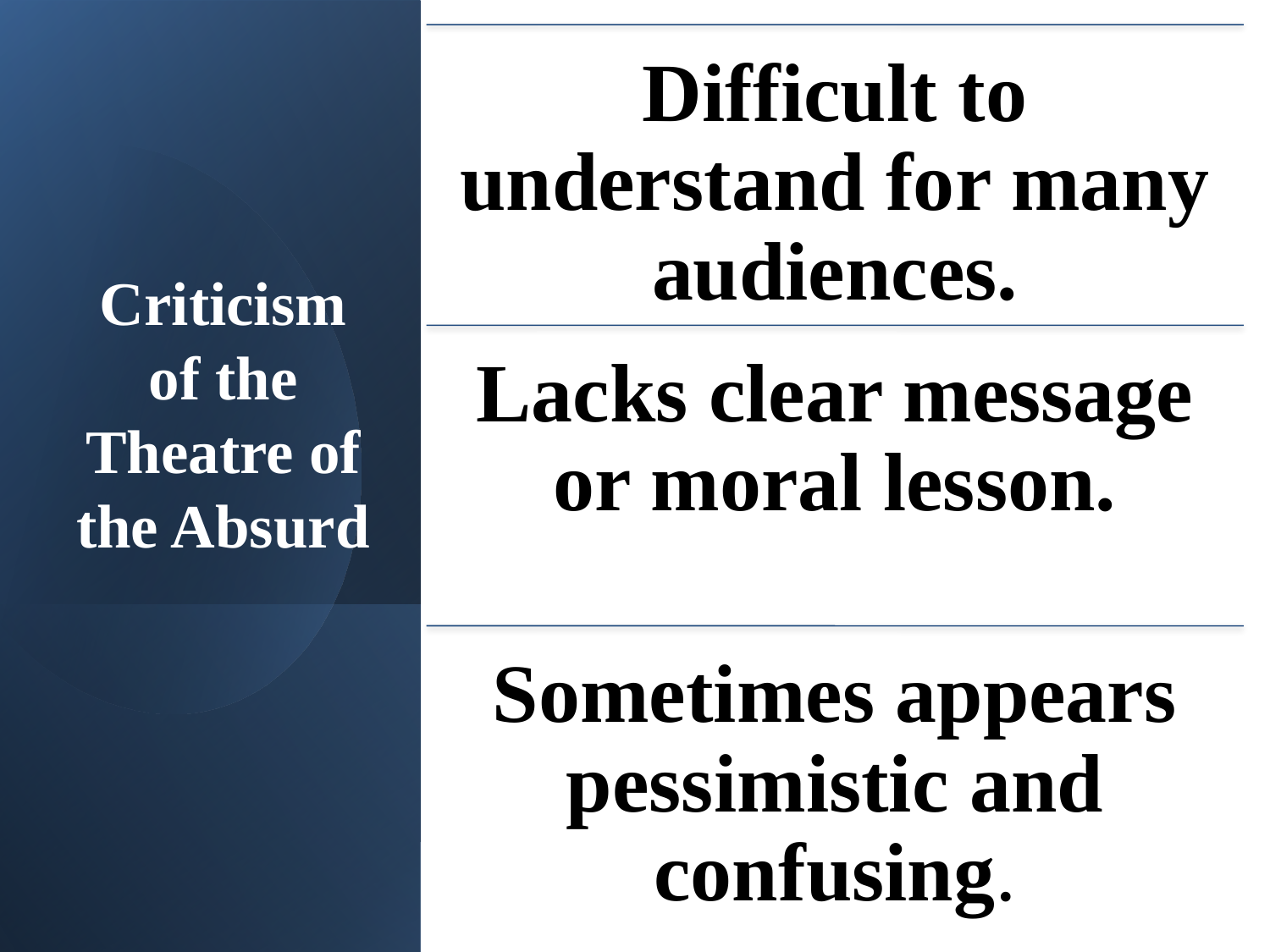

Difficult to understand for many audiences.
Lacks clear message or moral lesson.
Sometimes appears pessimistic and confusing.

# Criticism of the Theatre of the Absurd